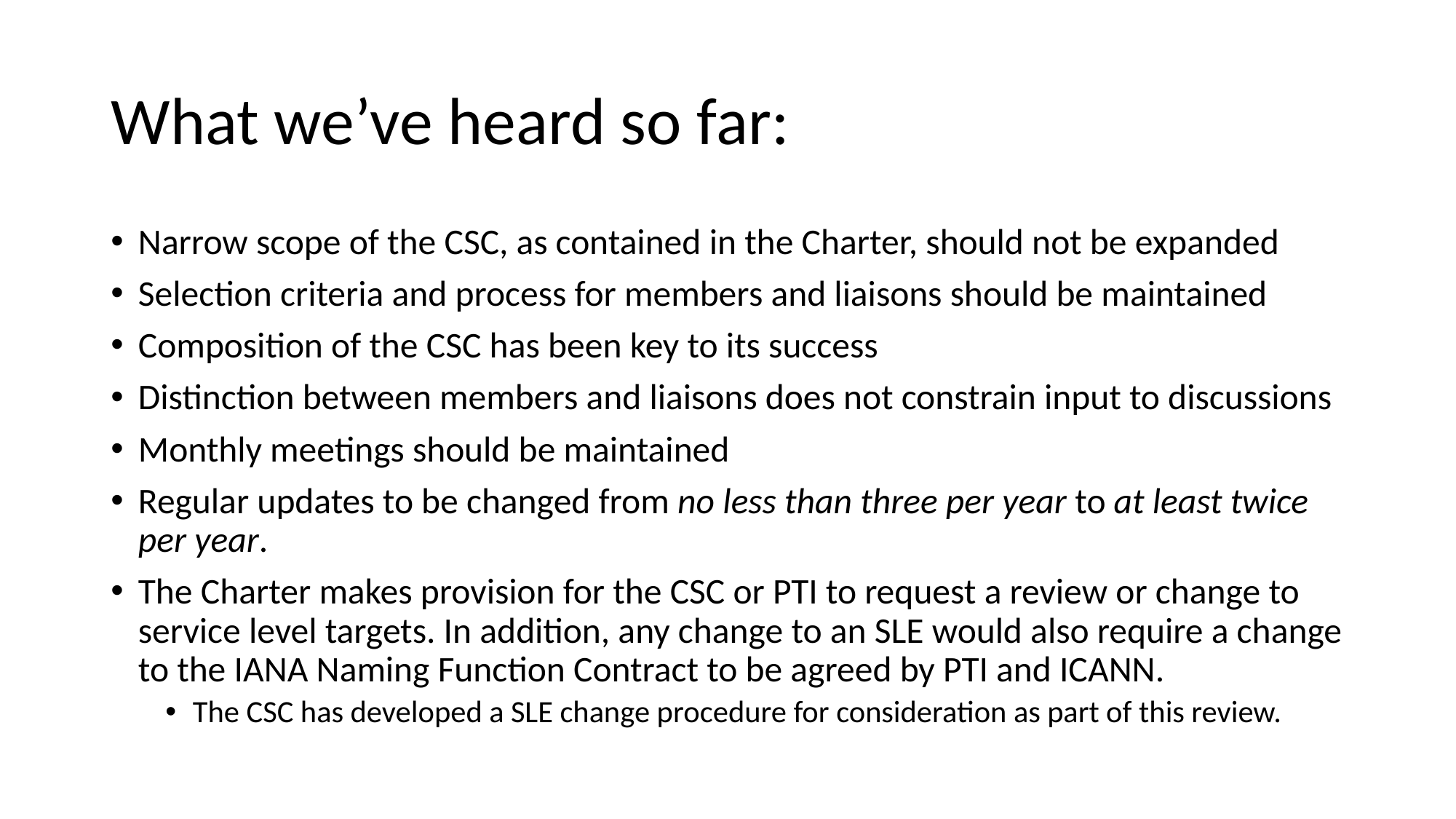

# What we’ve heard so far:
Narrow scope of the CSC, as contained in the Charter, should not be expanded
Selection criteria and process for members and liaisons should be maintained
Composition of the CSC has been key to its success
Distinction between members and liaisons does not constrain input to discussions
Monthly meetings should be maintained
Regular updates to be changed from no less than three per year to at least twice per year.
The Charter makes provision for the CSC or PTI to request a review or change to service level targets. In addition, any change to an SLE would also require a change to the IANA Naming Function Contract to be agreed by PTI and ICANN.
The CSC has developed a SLE change procedure for consideration as part of this review.